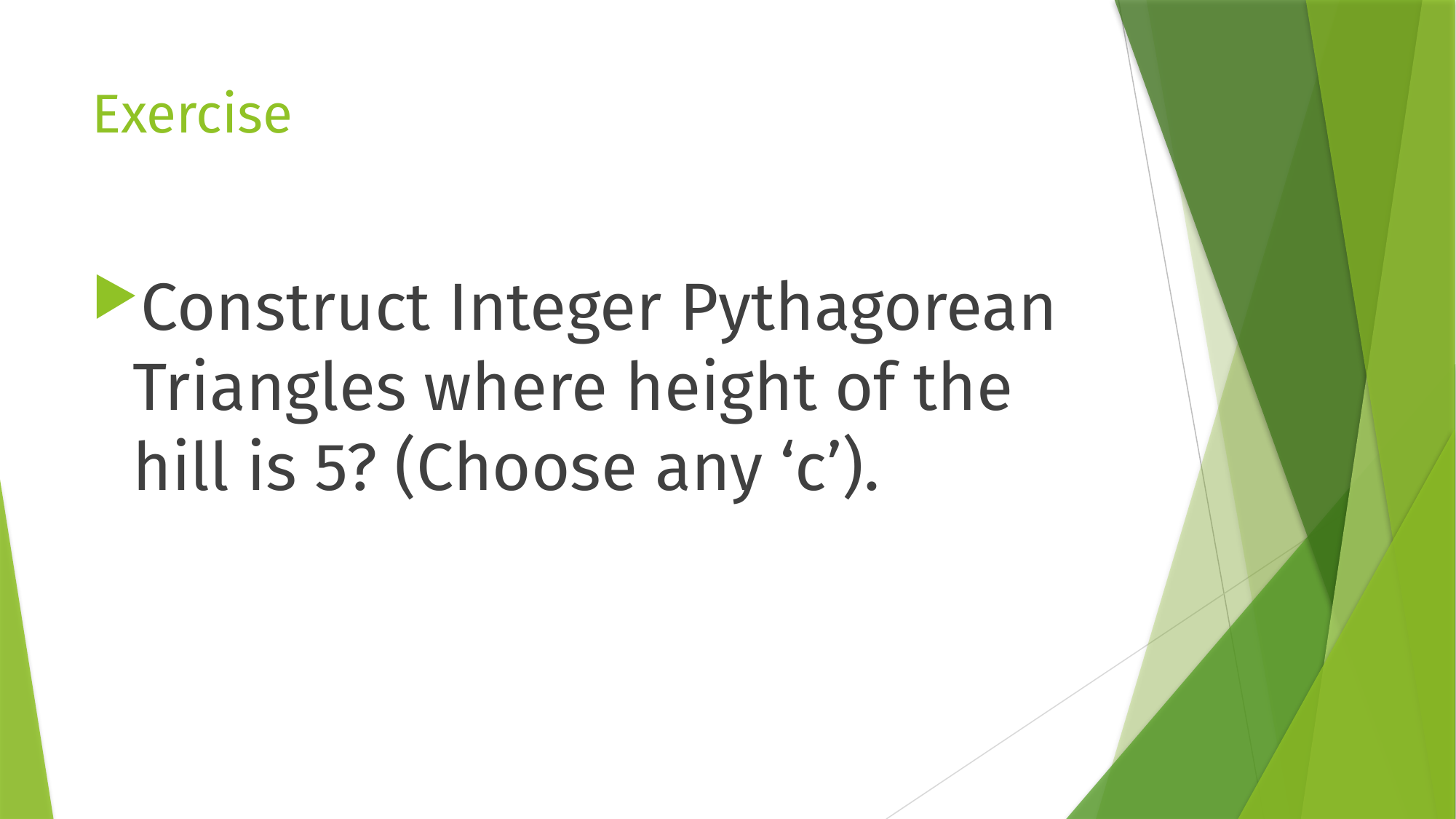

# Exercise
Construct Integer Pythagorean Triangles where height of the hill is 5? (Choose any ‘c’).